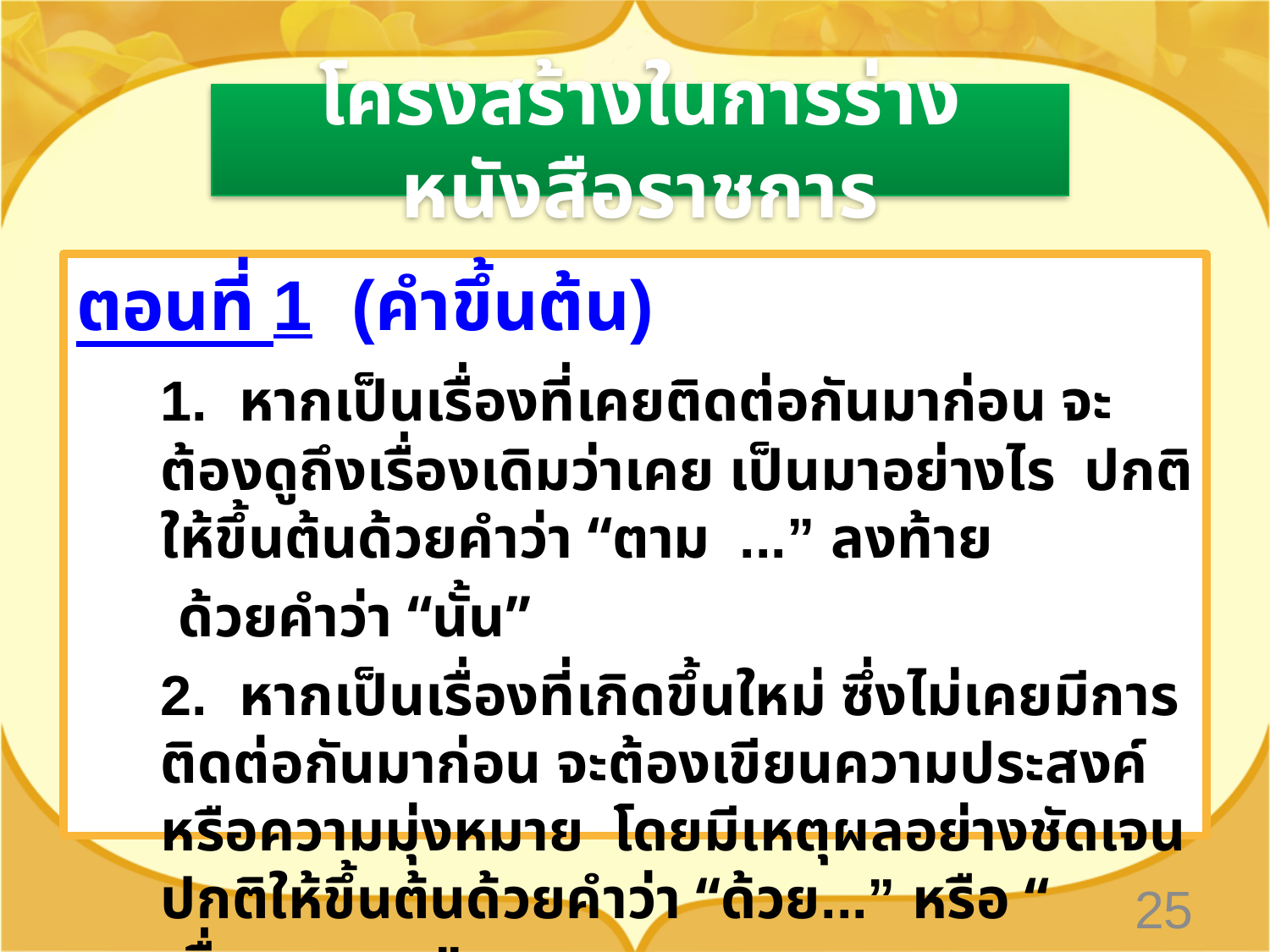

# โครงสร้างในการร่างหนังสือราชการ
ตอนที่ 1  (คำขึ้นต้น)
	1.  หากเป็นเรื่องที่เคยติดต่อกันมาก่อน จะต้องดูถึงเรื่องเดิมว่าเคย เป็นมาอย่างไร  ปกติให้ขึ้นต้นด้วยคำว่า “ตาม  ...” ลงท้าย
       ด้วยคำว่า “นั้น”
	2.  หากเป็นเรื่องที่เกิดขึ้นใหม่ ซึ่งไม่เคยมีการติดต่อกันมาก่อน จะต้องเขียนความประสงค์ หรือความมุ่งหมาย  โดยมีเหตุผลอย่างชัดเจน ปกติให้ขึ้นต้นด้วยคำว่า “ด้วย...” หรือ “ เนื่องจาก ...”
25